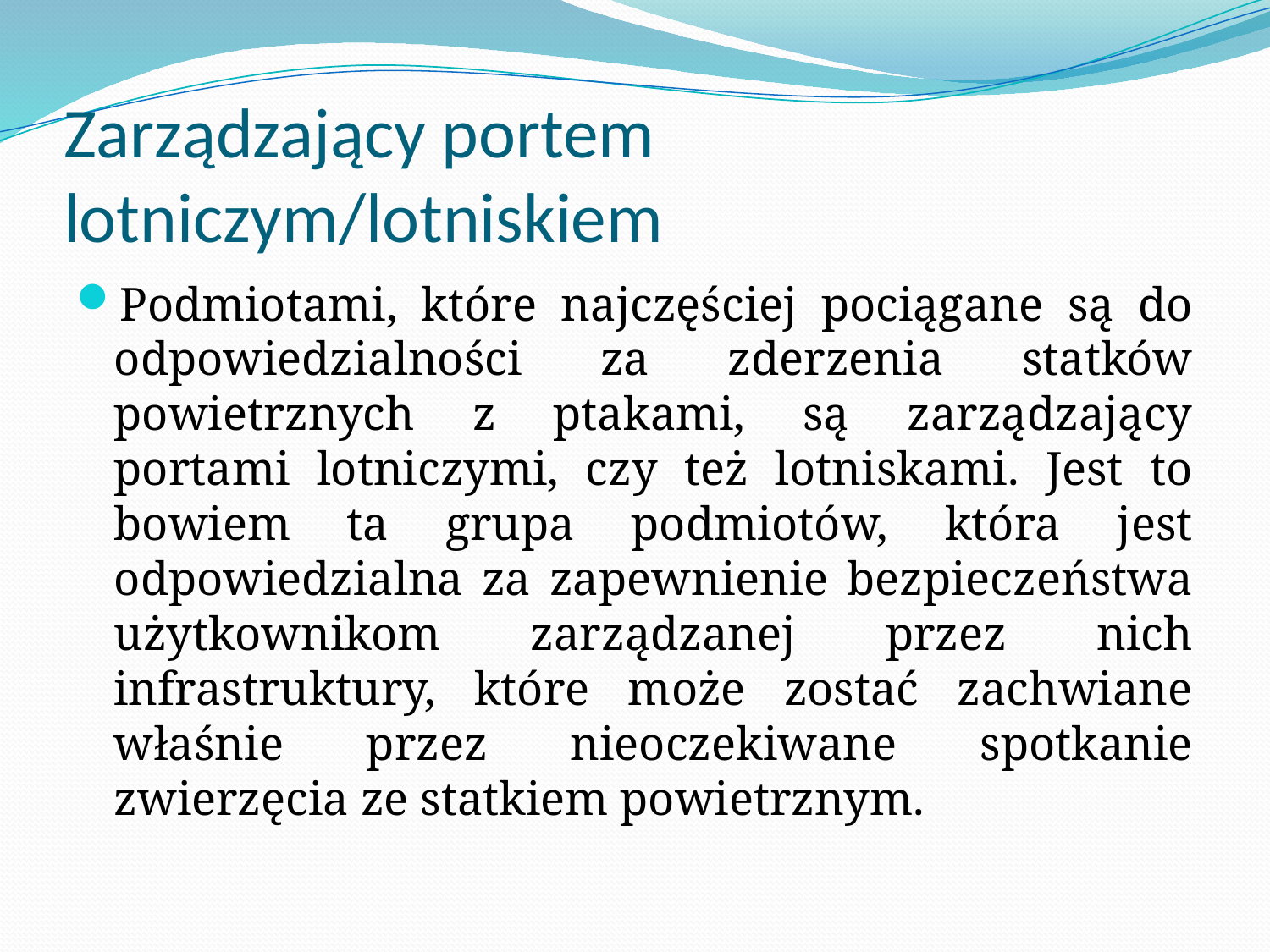

# Zarządzający portem lotniczym/lotniskiem
Podmiotami, które najczęściej pociągane są do odpowiedzialności za zderzenia statków powietrznych z ptakami, są zarządzający portami lotniczymi, czy też lotniskami. Jest to bowiem ta grupa podmiotów, która jest odpowiedzialna za zapewnienie bezpieczeństwa użytkownikom zarządzanej przez nich infrastruktury, które może zostać zachwiane właśnie przez nieoczekiwane spotkanie zwierzęcia ze statkiem powietrznym.